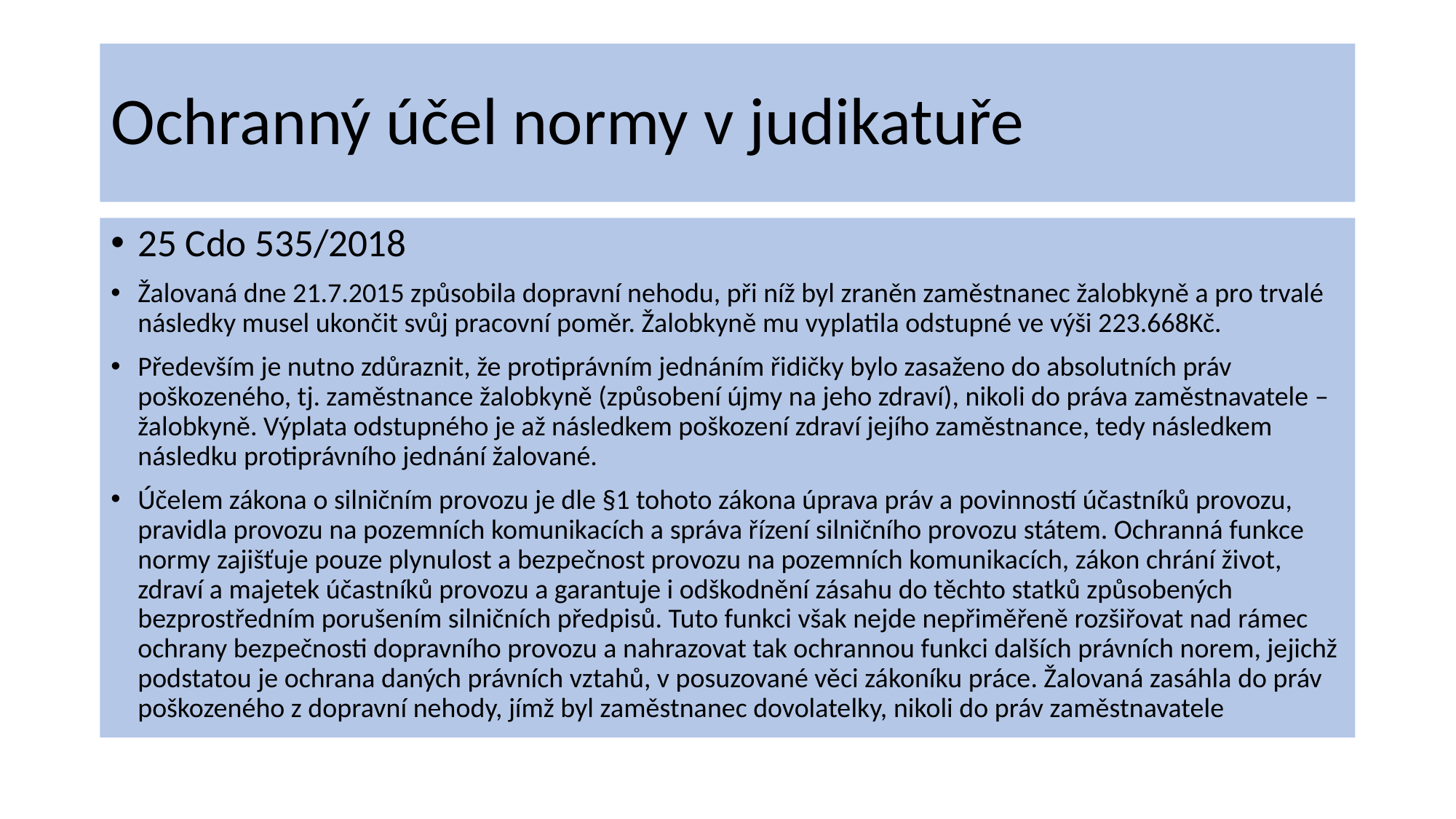

# Ochranný účel normy v judikatuře
25 Cdo 535/2018
Žalovaná dne 21.7.2015 způsobila dopravní nehodu, při níž byl zraněn zaměstnanec žalobkyně a pro trvalé následky musel ukončit svůj pracovní poměr. Žalobkyně mu vyplatila odstupné ve výši 223.668Kč.
Především je nutno zdůraznit, že protiprávním jednáním řidičky bylo zasaženo do absolutních práv poškozeného, tj. zaměstnance žalobkyně (způsobení újmy na jeho zdraví), nikoli do práva zaměstnavatele – žalobkyně. Výplata odstupného je až následkem poškození zdraví jejího zaměstnance, tedy následkem následku protiprávního jednání žalované.
Účelem zákona o silničním provozu je dle §1 tohoto zákona úprava práv a povinností účastníků provozu, pravidla provozu na pozemních komunikacích a správa řízení silničního provozu státem. Ochranná funkce normy zajišťuje pouze plynulost a bezpečnost provozu na pozemních komunikacích, zákon chrání život, zdraví a majetek účastníků provozu a garantuje i odškodnění zásahu do těchto statků způsobených bezprostředním porušením silničních předpisů. Tuto funkci však nejde nepřiměřeně rozšiřovat nad rámec ochrany bezpečnosti dopravního provozu a nahrazovat tak ochrannou funkci dalších právních norem, jejichž podstatou je ochrana daných právních vztahů, v posuzované věci zákoníku práce. Žalovaná zasáhla do práv poškozeného z dopravní nehody, jímž byl zaměstnanec dovolatelky, nikoli do práv zaměstnavatele